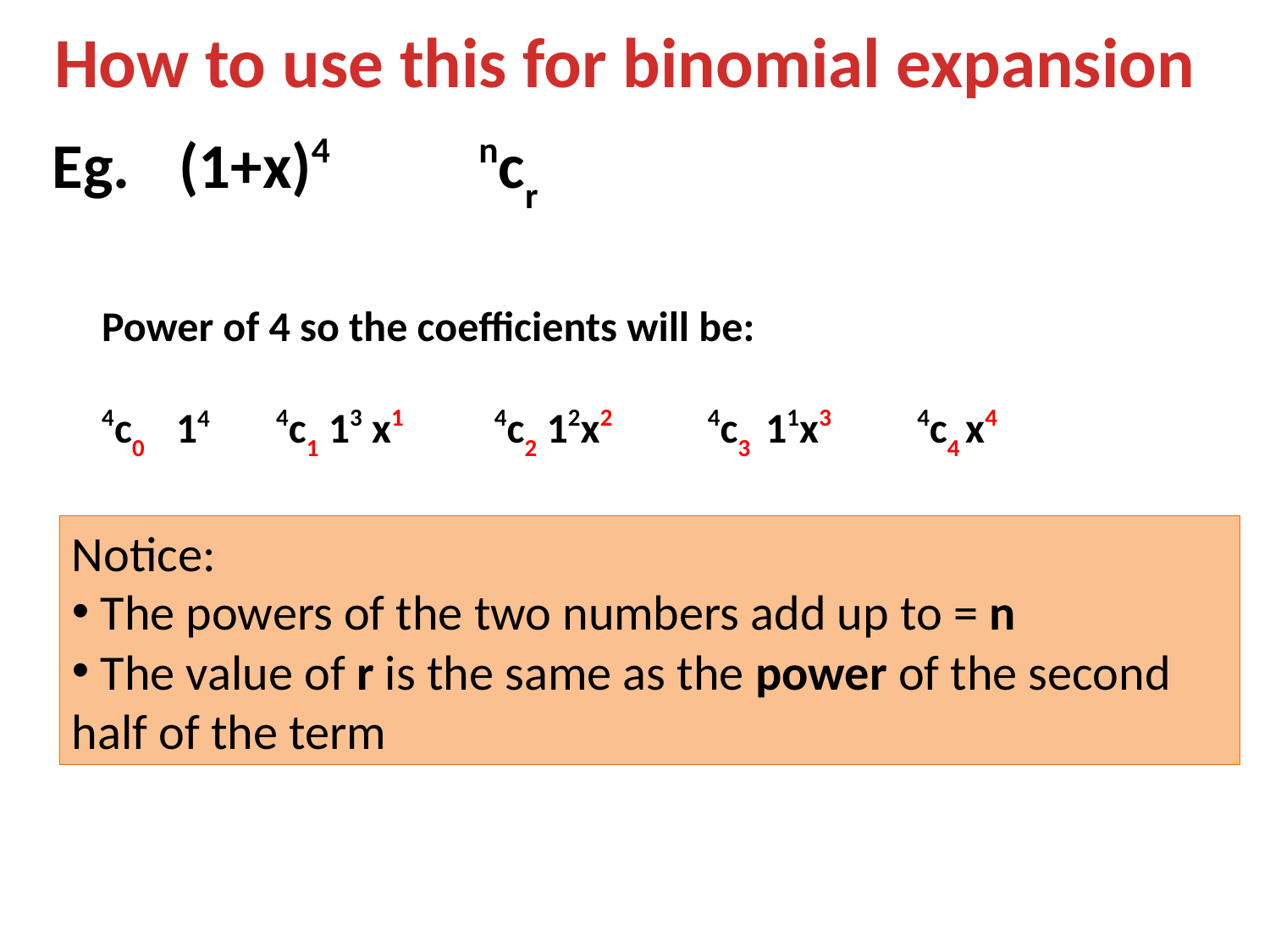

How to use this for binomial expansion
Eg.	(1+x)4
ncr
Power of 4 so the coefficients will be:

4c0     14            4c1 13 x1               4c2 12x2          4c3  11x3         4c4 x4

Notice:
 The powers of the two numbers add up to = n
 The value of r is the same as the power of the second half of the term